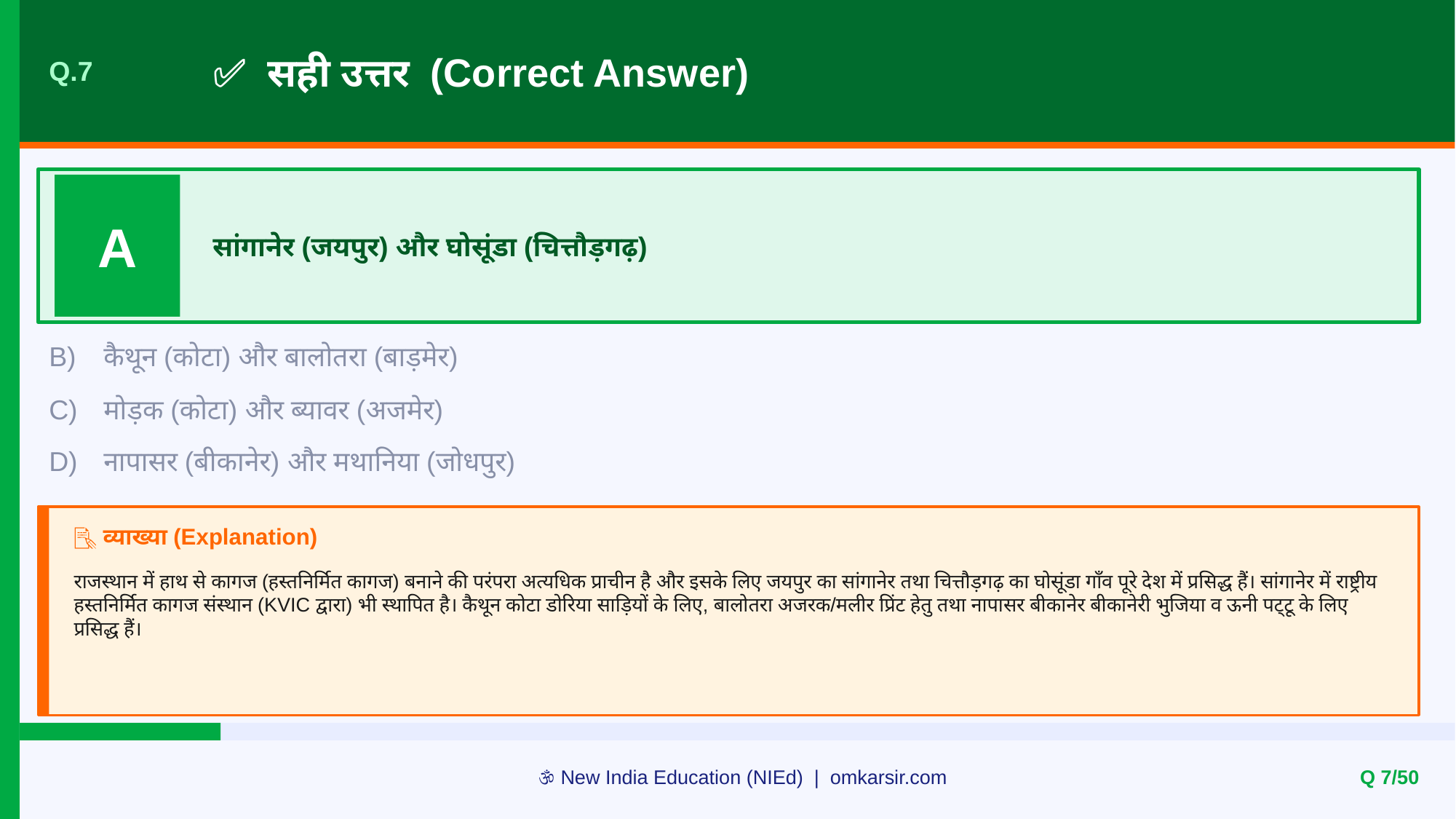

✅  सही उत्तर  (Correct Answer)
Q.7

A
सांगानेर (जयपुर) और घोसूंडा (चित्तौड़गढ़)
B)
कैथून (कोटा) और बालोतरा (बाड़मेर)
C)
मोड़क (कोटा) और ब्यावर (अजमेर)
D)
नापासर (बीकानेर) और मथानिया (जोधपुर)

📝 व्याख्या (Explanation)
राजस्थान में हाथ से कागज (हस्तनिर्मित कागज) बनाने की परंपरा अत्यधिक प्राचीन है और इसके लिए जयपुर का सांगानेर तथा चित्तौड़गढ़ का घोसूंडा गाँव पूरे देश में प्रसिद्ध हैं। सांगानेर में राष्ट्रीय हस्तनिर्मित कागज संस्थान (KVIC द्वारा) भी स्थापित है। कैथून कोटा डोरिया साड़ियों के लिए, बालोतरा अजरक/मलीर प्रिंट हेतु तथा नापासर बीकानेर बीकानेरी भुजिया व ऊनी पट्टू के लिए प्रसिद्ध हैं।

🕉️ New India Education (NIEd)  |  omkarsir.com
Q 7/50